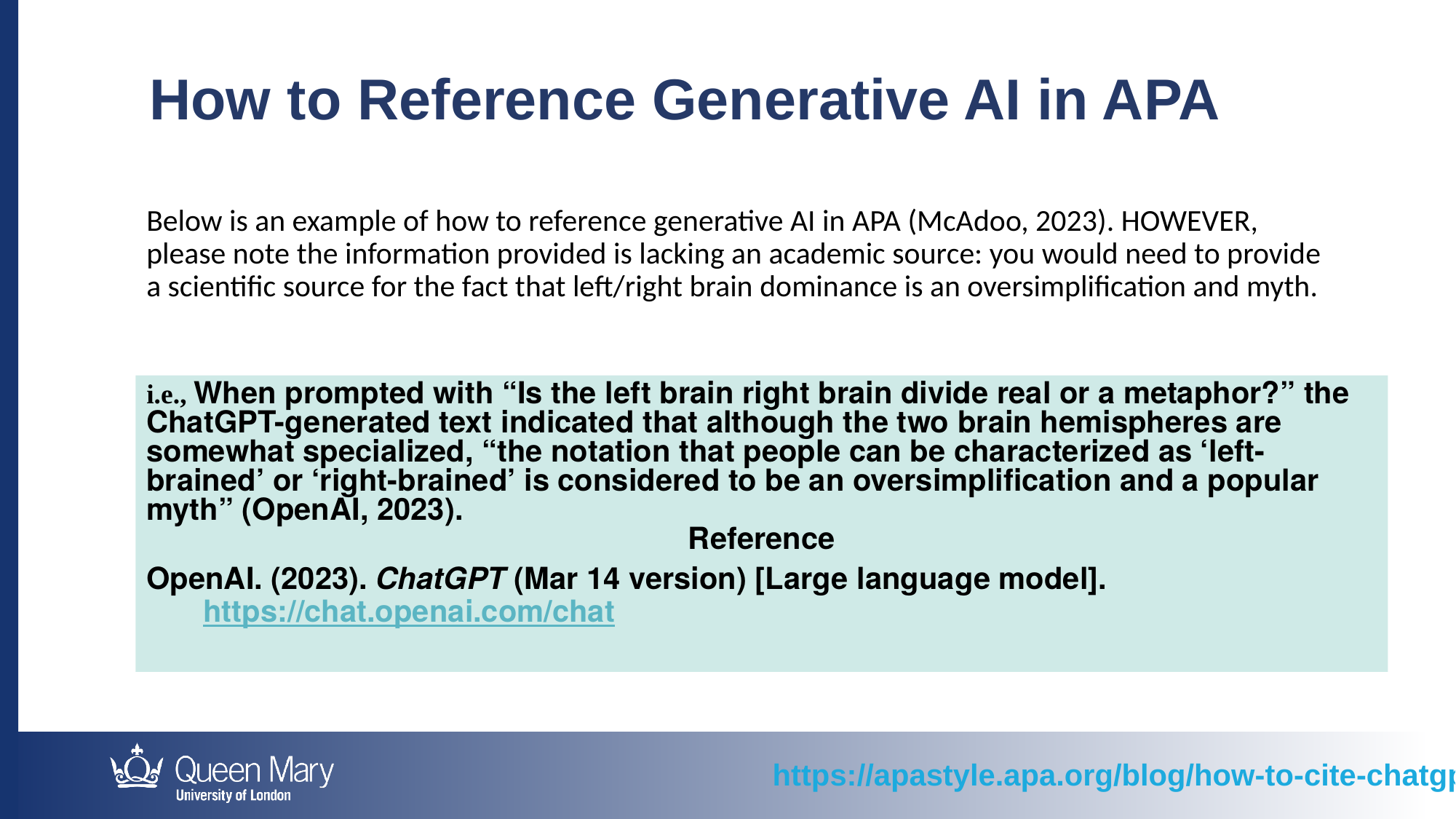

How to Reference Generative AI in APA
Below is an example of how to reference generative AI in APA (McAdoo, 2023). HOWEVER, please note the information provided is lacking an academic source: you would need to provide a scientific source for the fact that left/right brain dominance is an oversimplification and myth.

i.e., When prompted with “Is the left brain right brain divide real or a metaphor?” the ChatGPT-generated text indicated that although the two brain hemispheres are somewhat specialized, “the notation that people can be characterized as ‘left-brained’ or ‘right-brained’ is considered to be an oversimplification and a popular myth” (OpenAI, 2023).
Reference
OpenAI. (2023). ChatGPT (Mar 14 version) [Large language model]. https://chat.openai.com/chat

https://apastyle.apa.org/blog/how-to-cite-chatgpt